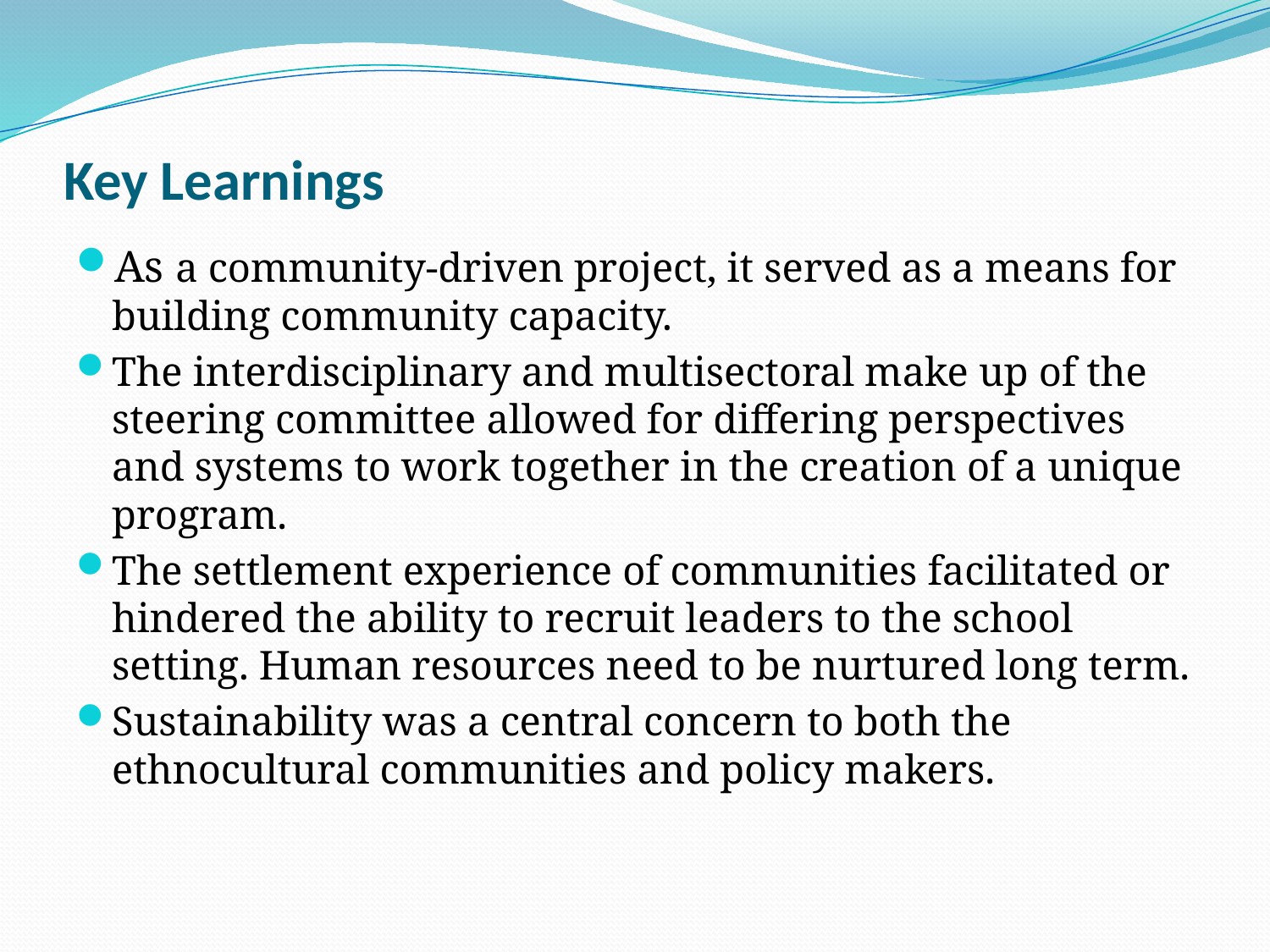

# Key Learnings
As a community-driven project, it served as a means for building community capacity.
The interdisciplinary and multisectoral make up of the steering committee allowed for differing perspectives and systems to work together in the creation of a unique program.
The settlement experience of communities facilitated or hindered the ability to recruit leaders to the school setting. Human resources need to be nurtured long term.
Sustainability was a central concern to both the ethnocultural communities and policy makers.